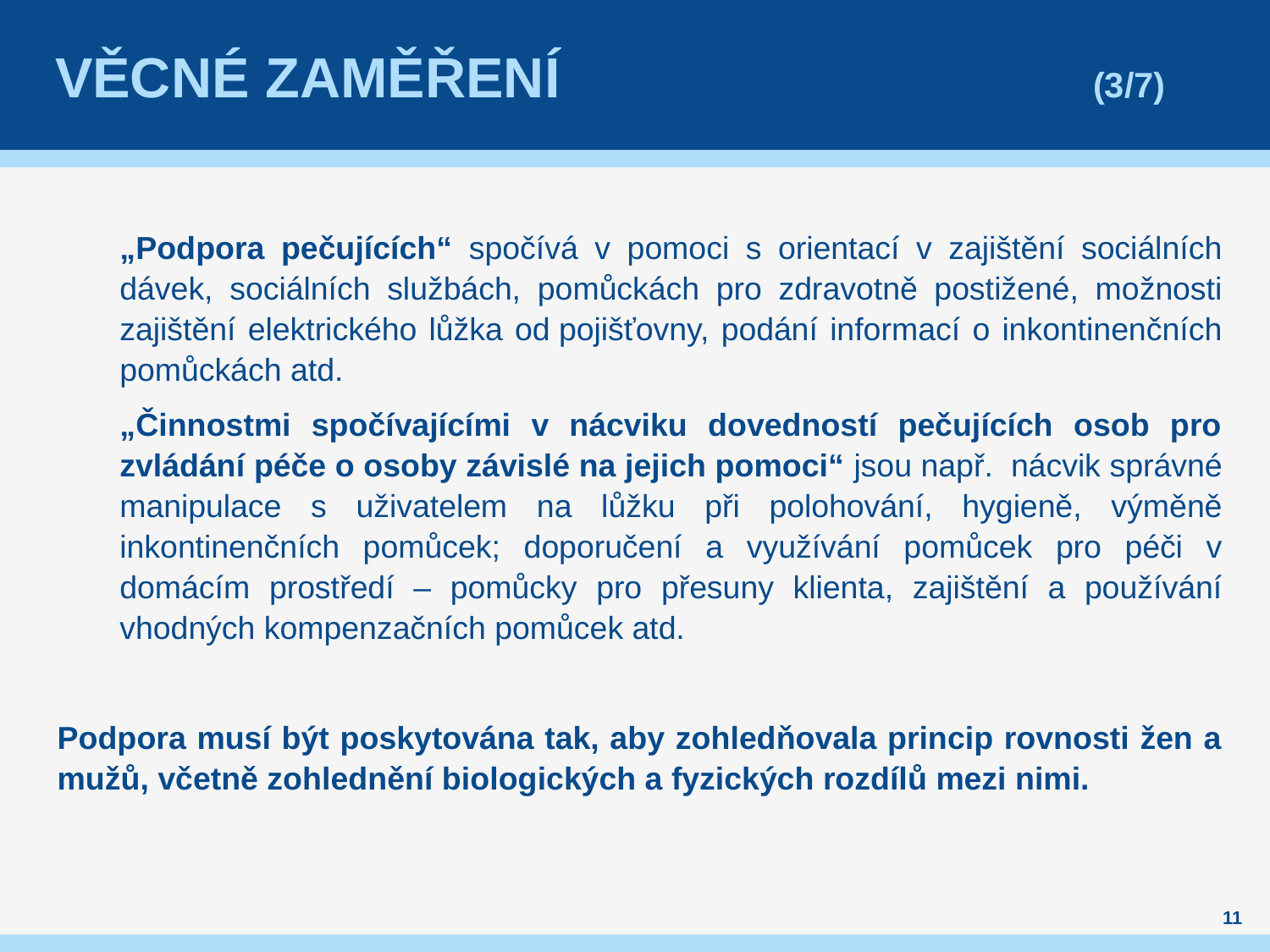

# Věcné zaměření                                  (3/7)

„Podpora pečujících“ spočívá v pomoci s orientací v zajištění sociálních dávek, sociálních službách, pomůckách pro zdravotně postižené, možnosti zajištění elektrického lůžka od pojišťovny, podání informací o inkontinenčních pomůckách atd.
„Činnostmi spočívajícími v nácviku dovedností pečujících osob pro zvládání péče o osoby závislé na jejich pomoci“ jsou např.  nácvik správné manipulace s uživatelem na lůžku při polohování, hygieně, výměně inkontinenčních pomůcek; doporučení a využívání pomůcek pro péči v domácím prostředí – pomůcky pro přesuny klienta, zajištění a používání vhodných kompenzačních pomůcek atd.

Podpora musí být poskytována tak, aby zohledňovala princip rovnosti žen a mužů, včetně zohlednění biologických a fyzických rozdílů mezi nimi.

11